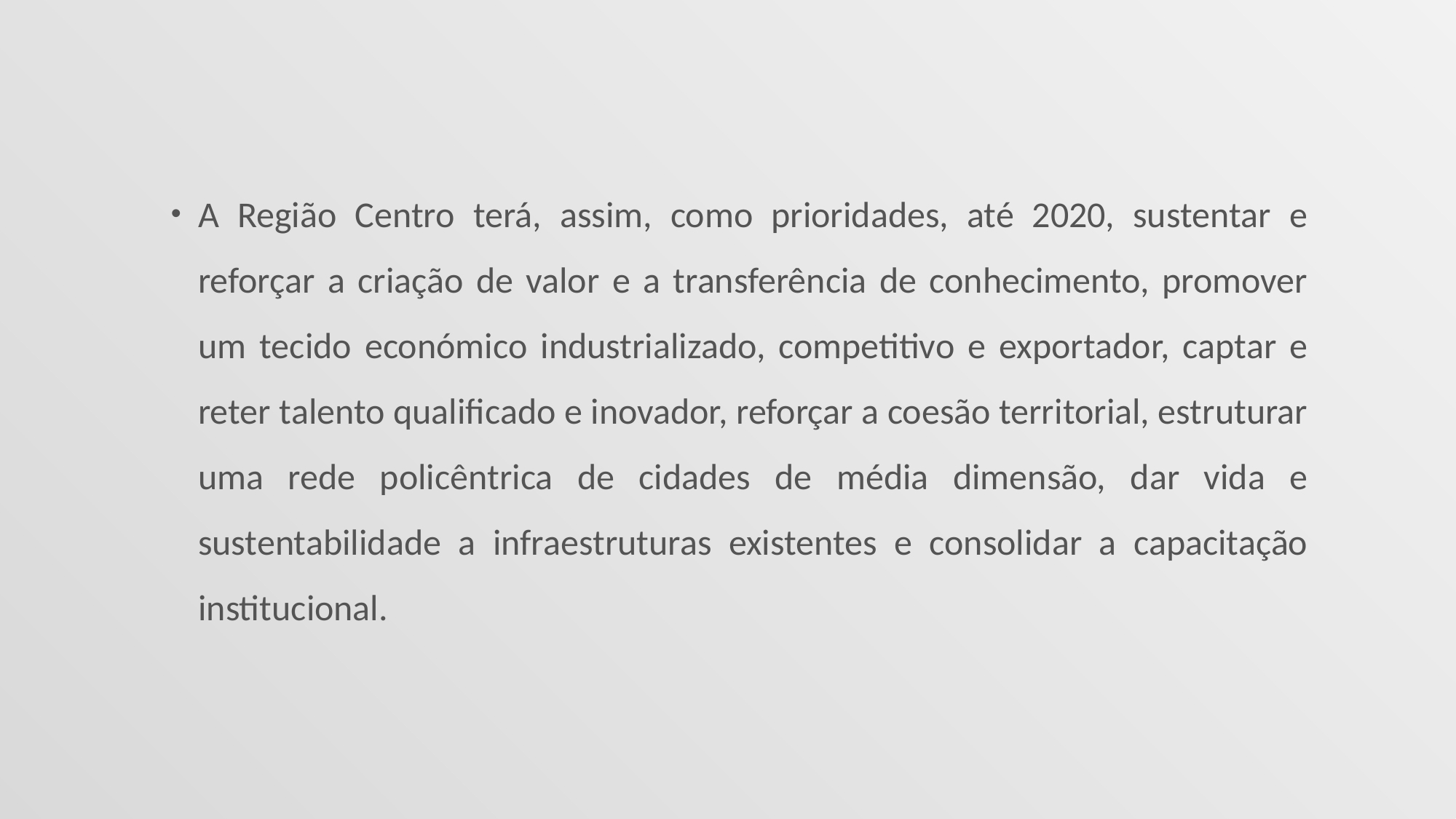

A Região Centro terá, assim, como prioridades, até 2020, sustentar e reforçar a criação de valor e a transferência de conhecimento, promover um tecido económico industrializado, competitivo e exportador, captar e reter talento qualificado e inovador, reforçar a coesão territorial, estruturar uma rede policêntrica de cidades de média dimensão, dar vida e sustentabilidade a infraestruturas existentes e consolidar a capacitação institucional.